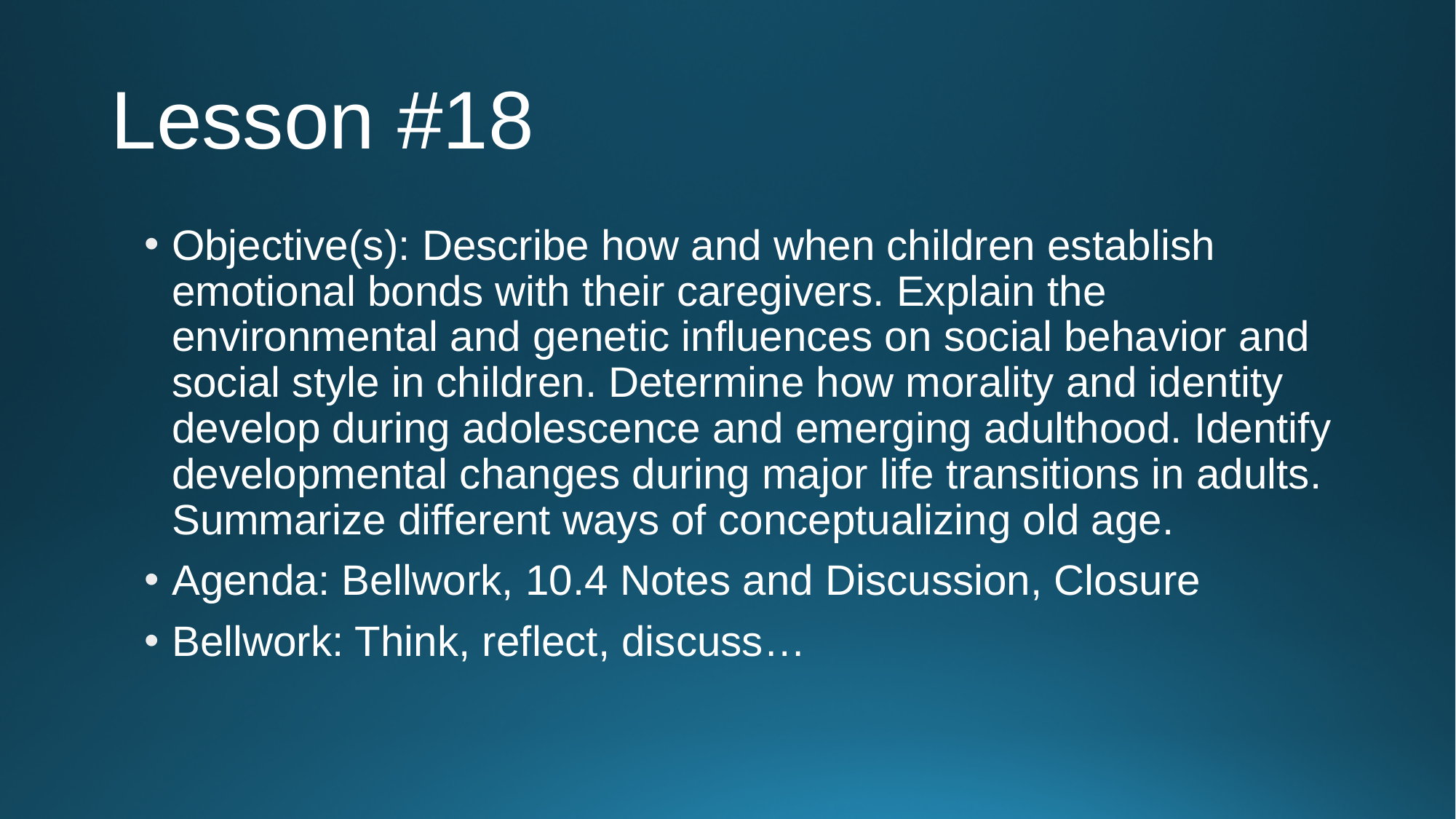

# Lesson #18
Objective(s): Describe how and when children establish emotional bonds with their caregivers. Explain the environmental and genetic influences on social behavior and social style in children. Determine how morality and identity develop during adolescence and emerging adulthood. Identify developmental changes during major life transitions in adults. Summarize different ways of conceptualizing old age.
Agenda: Bellwork, 10.4 Notes and Discussion, Closure
Bellwork: Think, reflect, discuss…